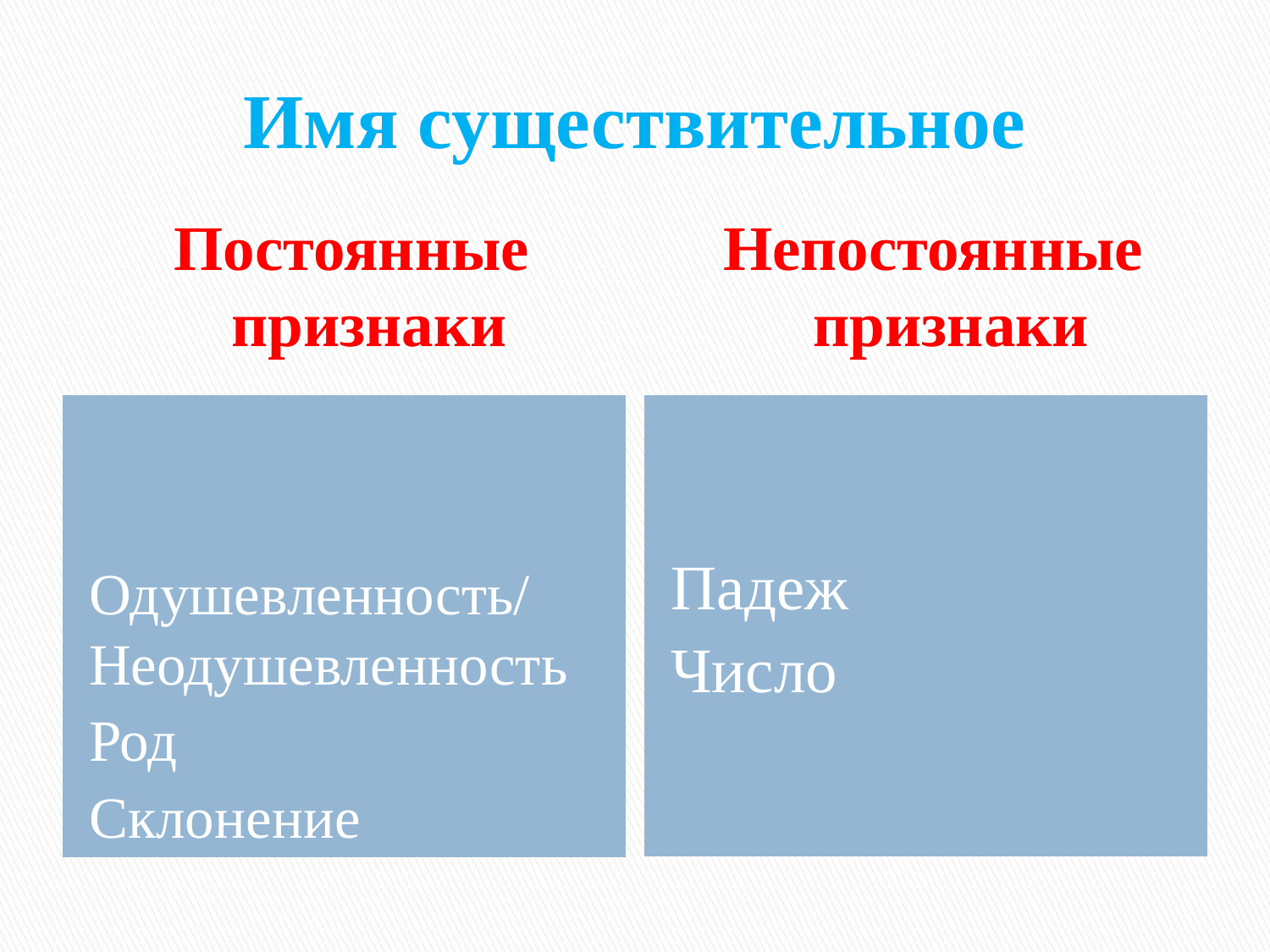

# Имя существительное
Постоянные признаки
Непостоянные признаки

Одушевленность/ Неодушевленность
Род
Склонение
Падеж
Число